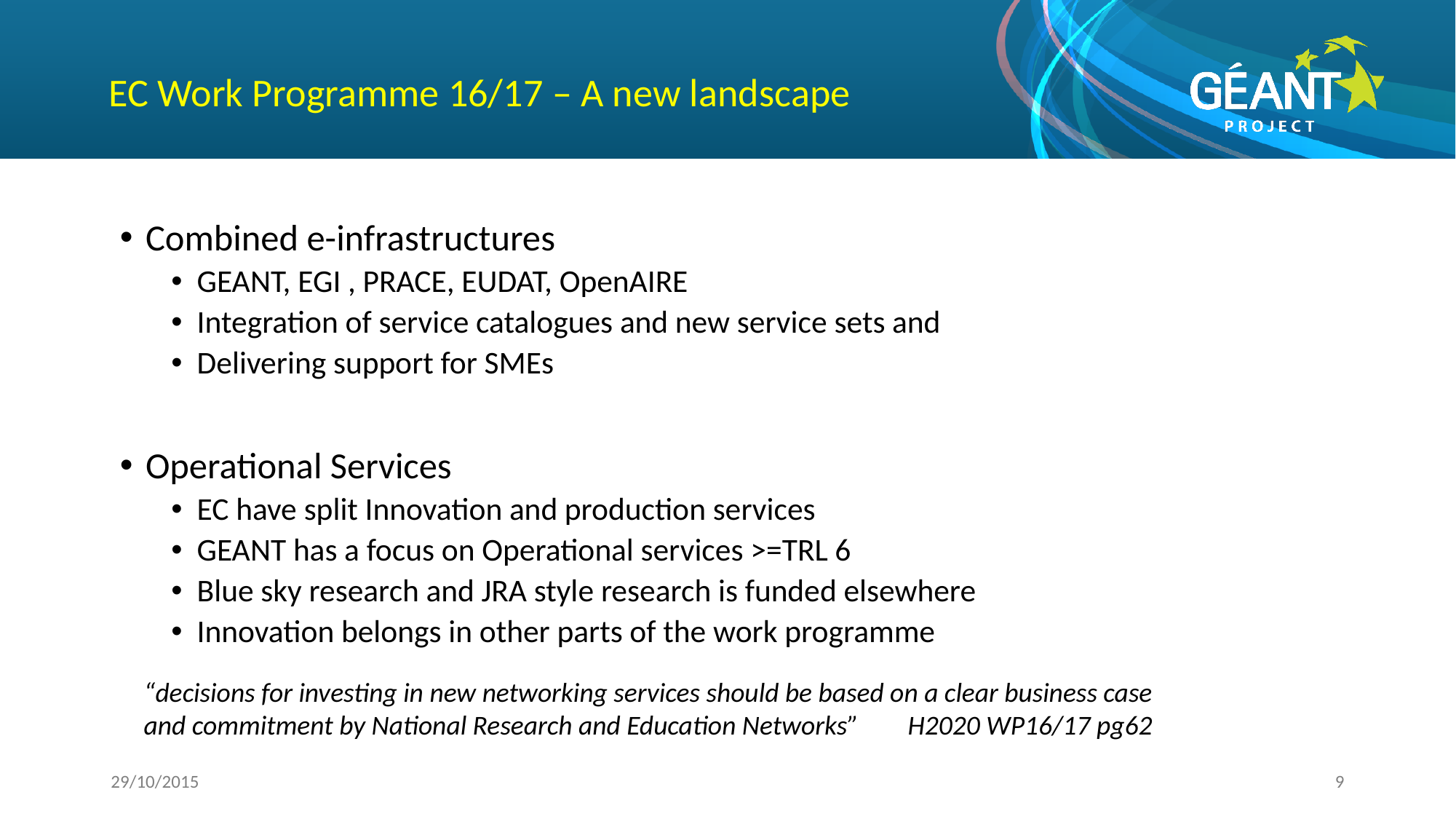

# EC Work Programme 16/17 – A new landscape
Combined e-infrastructures
GEANT, EGI , PRACE, EUDAT, OpenAIRE
Integration of service catalogues and new service sets and
Delivering support for SMEs

Operational Services
EC have split Innovation and production services
GEANT has a focus on Operational services >=TRL 6
Blue sky research and JRA style research is funded elsewhere
Innovation belongs in other parts of the work programme

“decisions for investing in new networking services should be based on a clear business case and commitment by National Research and Education Networks”   	H2020 WP16/17 pg62
29/10/2015
9